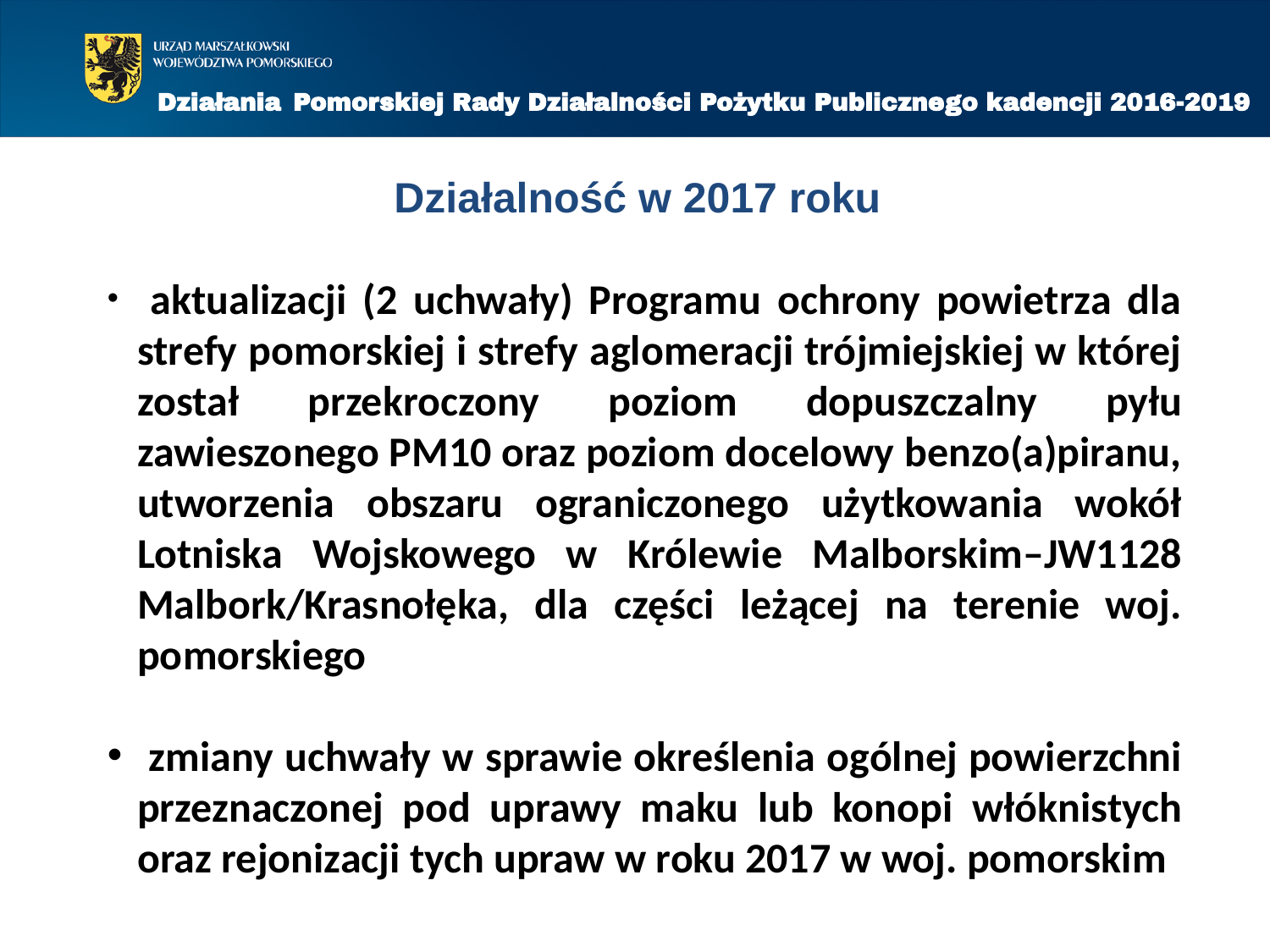

Działania Pomorskiej Rady Działalności Pożytku Publicznego kadencji 2016-2019
# Działalność w 2017 roku

 aktualizacji (2 uchwały) Programu ochrony powietrza dla strefy pomorskiej i strefy aglomeracji trójmiejskiej w której został przekroczony poziom dopuszczalny pyłu zawieszonego PM10 oraz poziom docelowy benzo(a)piranu, utworzenia obszaru ograniczonego użytkowania wokół Lotniska Wojskowego w Królewie Malborskim–JW1128 Malbork/Krasnołęka, dla części leżącej na terenie woj. pomorskiego

 zmiany uchwały w sprawie określenia ogólnej powierzchni przeznaczonej pod uprawy maku lub konopi włóknistych oraz rejonizacji tych upraw w roku 2017 w woj. pomorskim